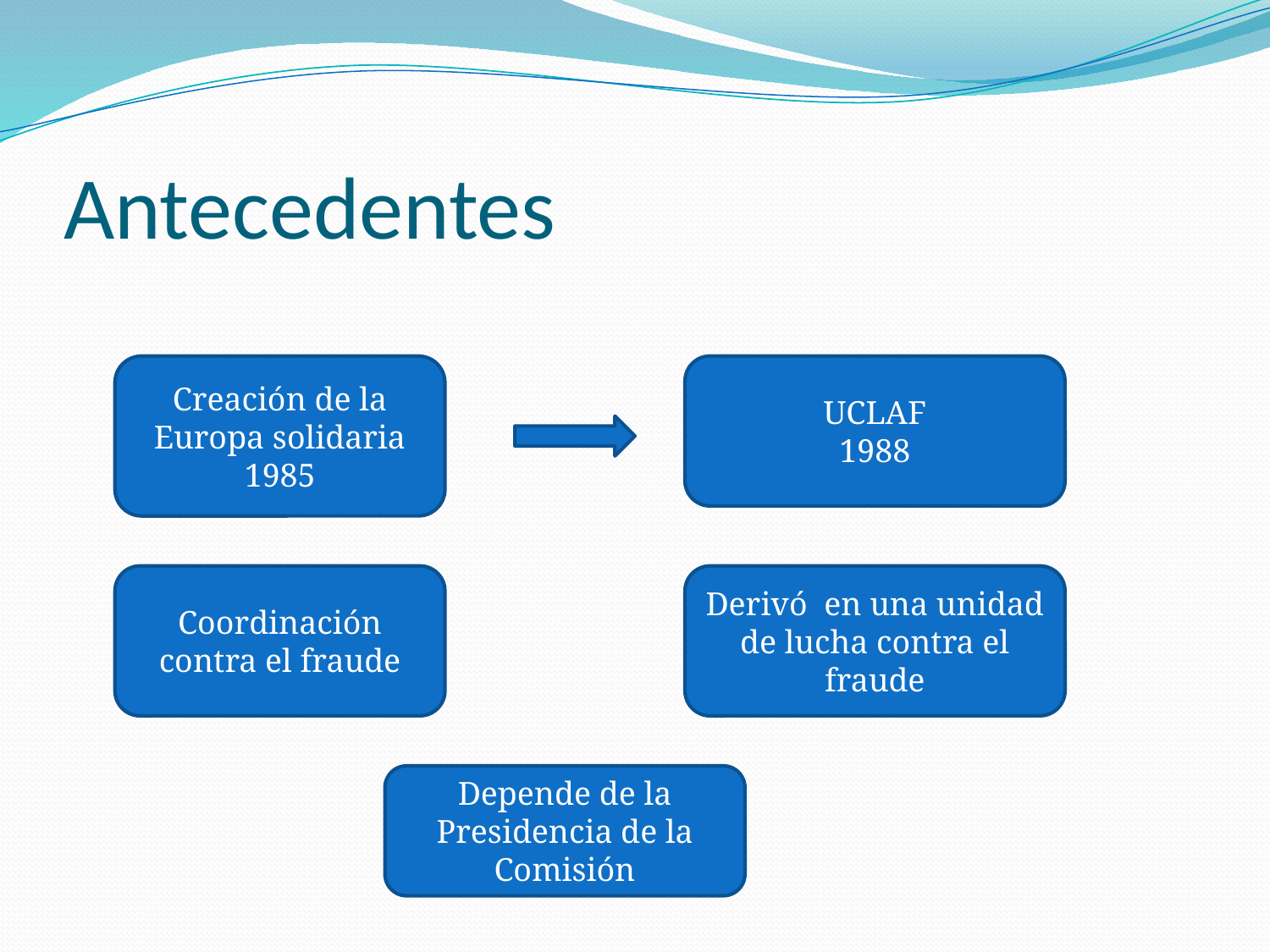

# Antecedentes
Creación de la Europa solidaria 1985
UCLAF
1988

Coordinación contra el fraude
Derivó  en una unidad de lucha contra el fraude
Depende de la Presidencia de la Comisión